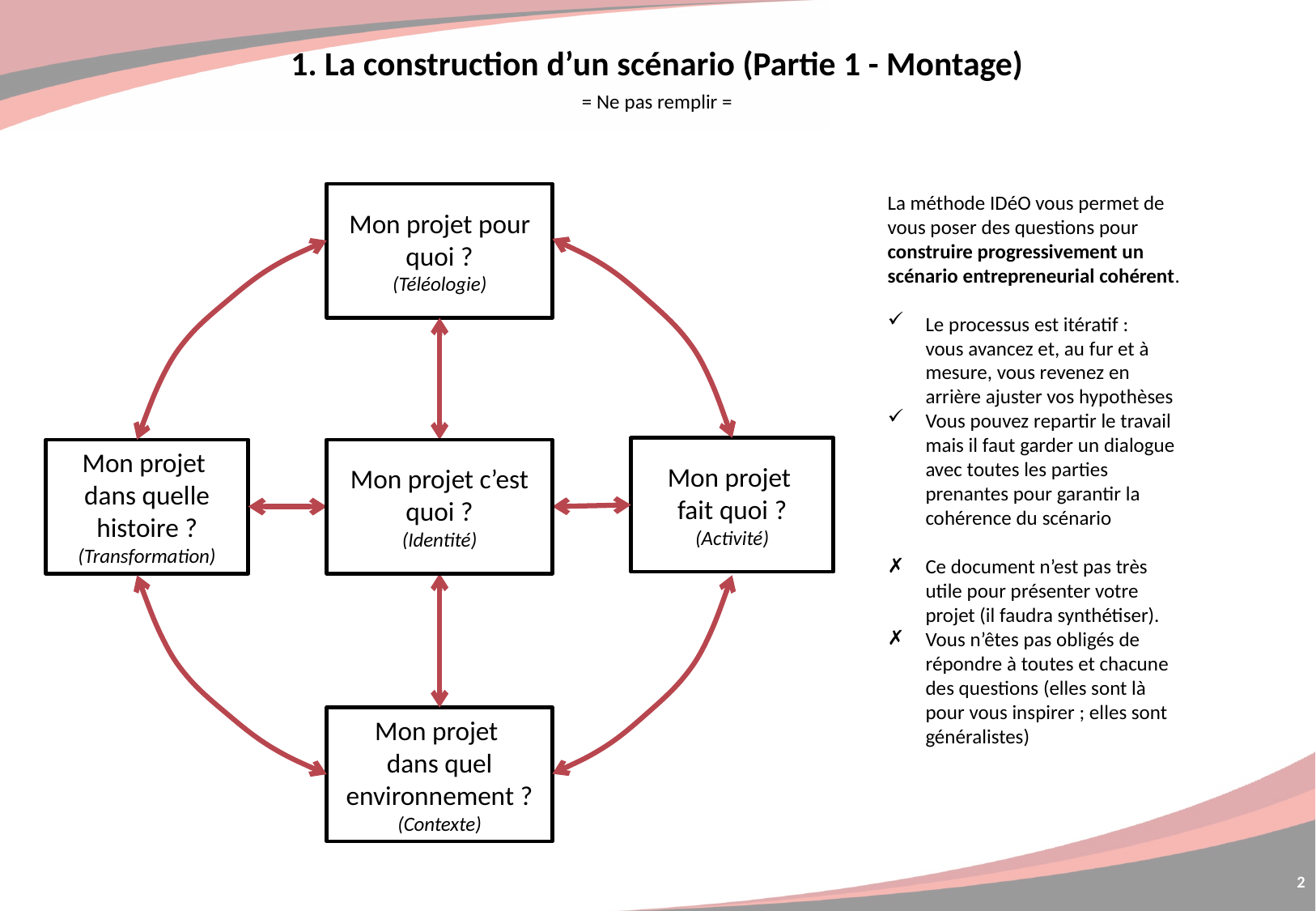

# 1. La construction d’un scénario (Partie 1 - Montage)
= Ne pas remplir =
Mon projet pour quoi ?
(Téléologie)
La méthode IDéO vous permet de vous poser des questions pour construire progressivement un scénario entrepreneurial cohérent.

Le processus est itératif :
vous avancez et, au fur et à mesure, vous revenez en arrière ajuster vos hypothèses
Vous pouvez repartir le travail mais il faut garder un dialogue avec toutes les parties prenantes pour garantir la cohérence du scénario

Ce document n’est pas très utile pour présenter votre projet (il faudra synthétiser).
Vous n’êtes pas obligés de répondre à toutes et chacune des questions (elles sont là pour vous inspirer ; elles sont généralistes)

Mon projet
fait quoi ?
(Activité)
Mon projet
dans quelle histoire ?
(Transformation)
Mon projet c’est quoi ?
(Identité)

Mon projet
dans quel environnement ?
(Contexte)
2